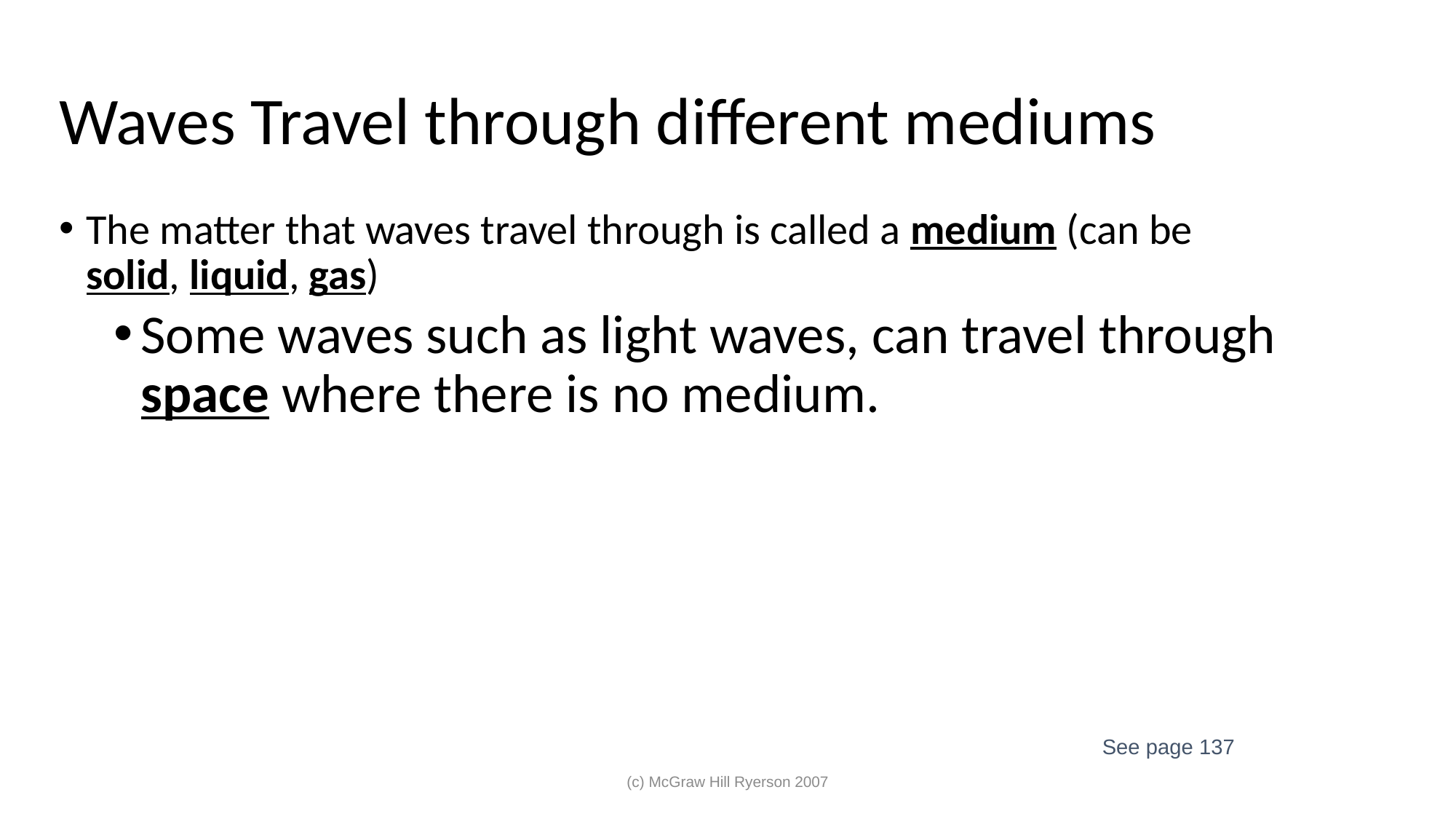

# Waves Travel through different mediums
The matter that waves travel through is called a medium (can be solid, liquid, gas)
Some waves such as light waves, can travel through space where there is no medium.
See page 137
(c) McGraw Hill Ryerson 2007